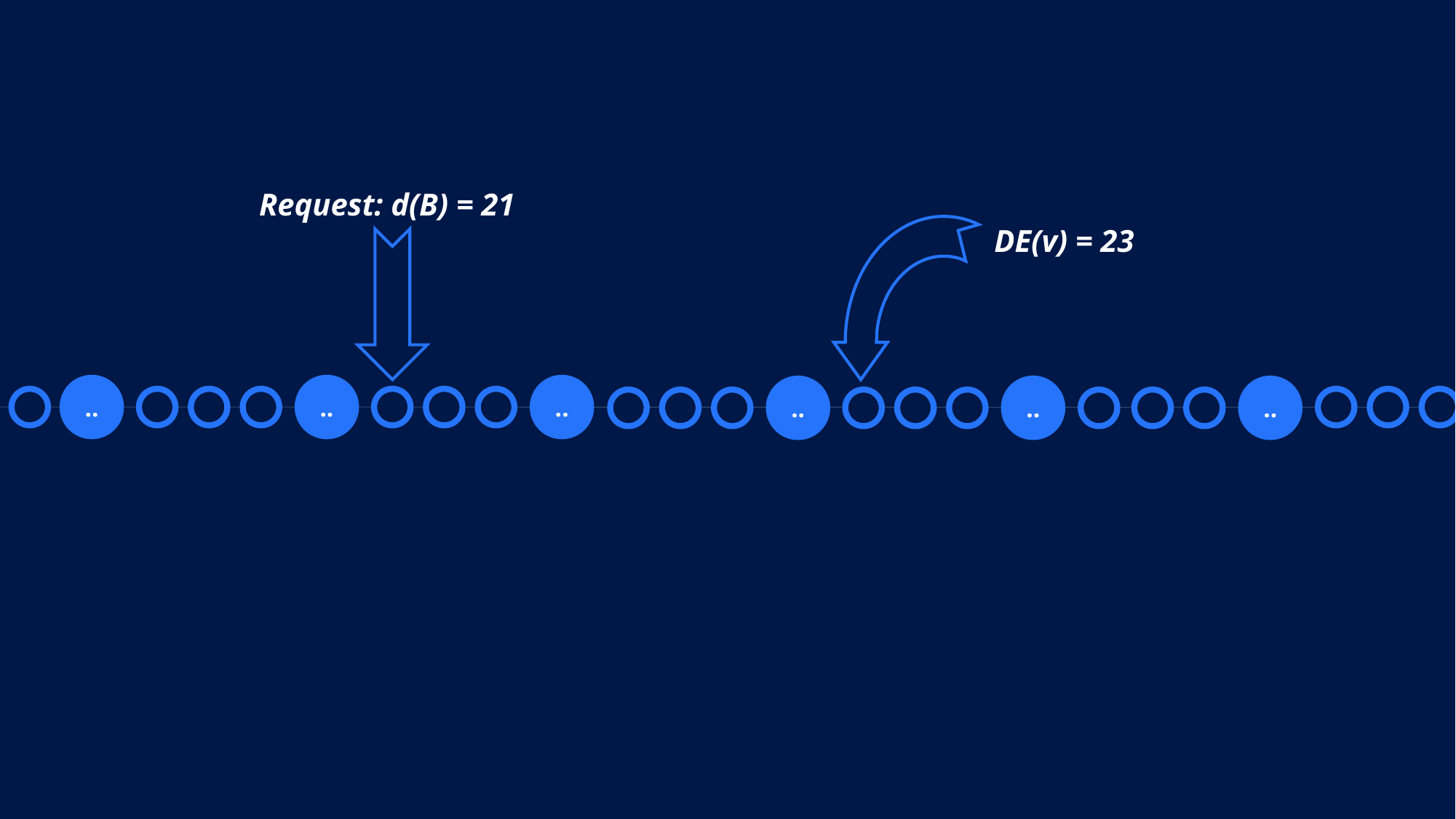

Request: d(B) = 21
DE(v) = 23

..
..
..
..
..
..